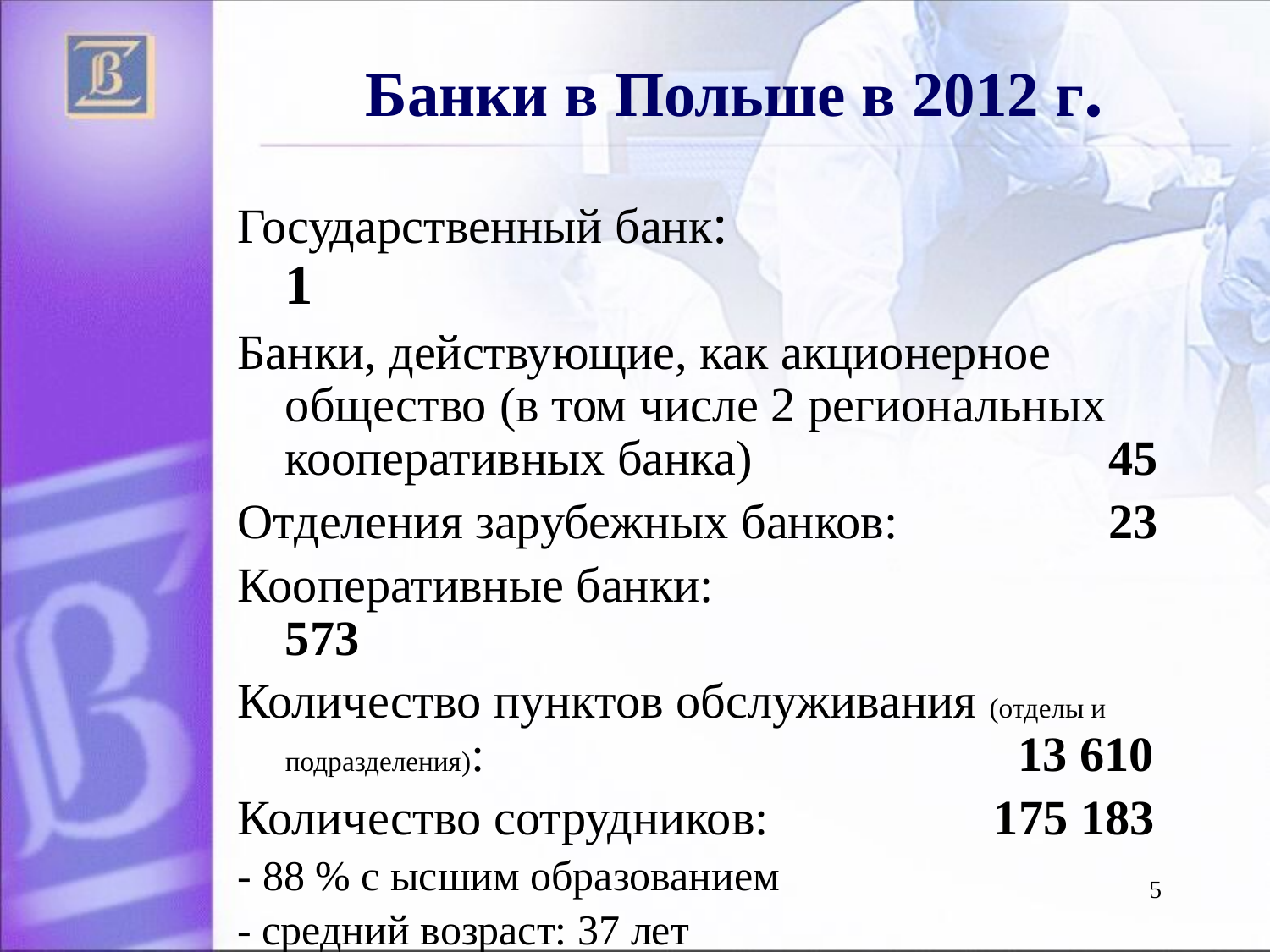

# Банки в Польше в 2012 г.
Государственный банк:				      1
Банки, действующие, как акционерное общество (в том числе 2 региональных кооперативных банка)	     		     45
Отделения зарубежных банков:		     23
Кооперативные банки:			             573
Количество пунктов обслуживания (отделы и подразделения):      				              13 610
Количество сотрудников:		      175 183
- 88 % с ысшим образованием
- средний возраст: 37 лет
5